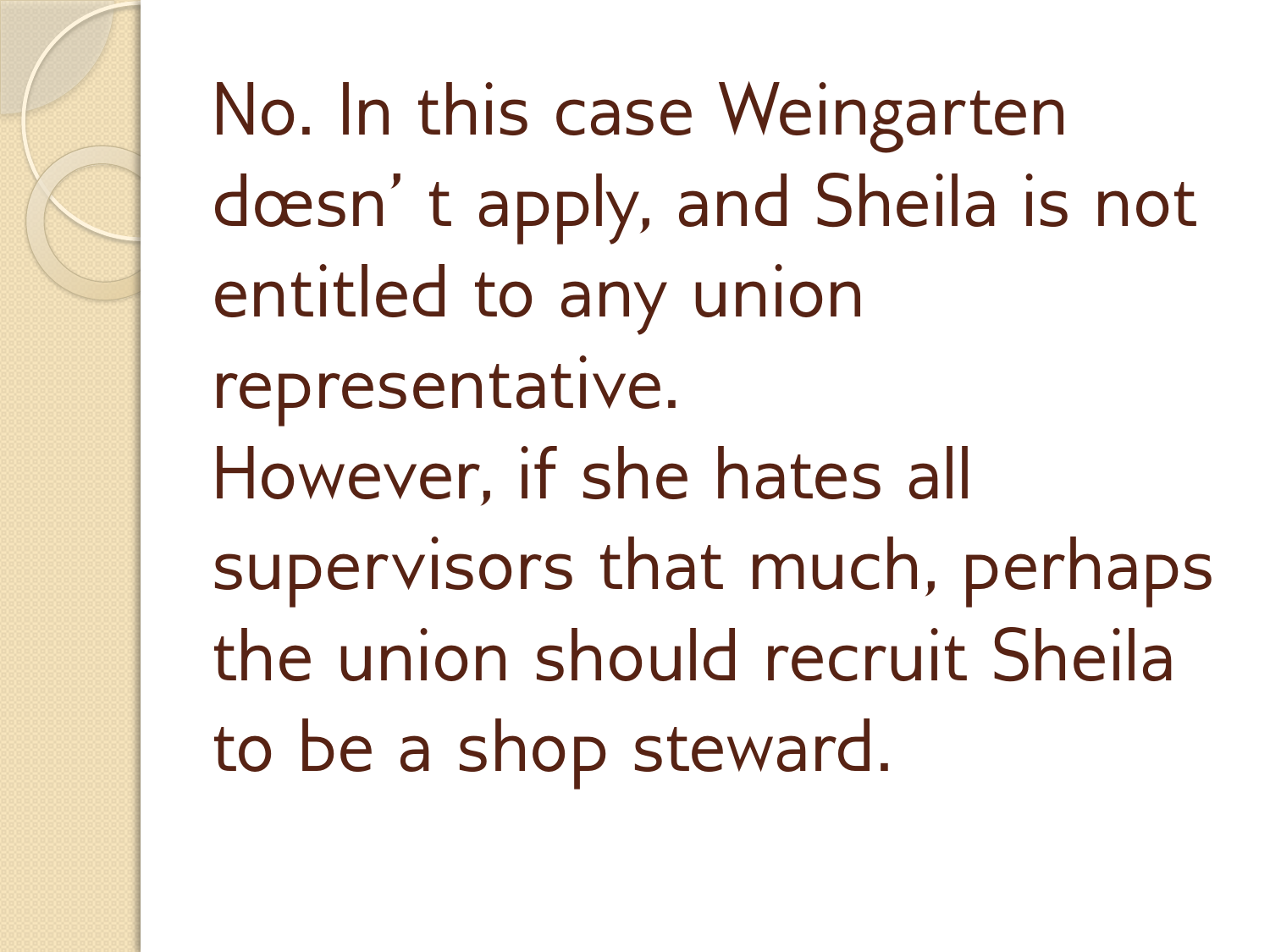

# No. In this case Weingarten doesn’ t apply, and Sheila is not entitled to any union representative. However, if she hates all supervisors that much, perhaps the union should recruit Sheila to be a shop steward.